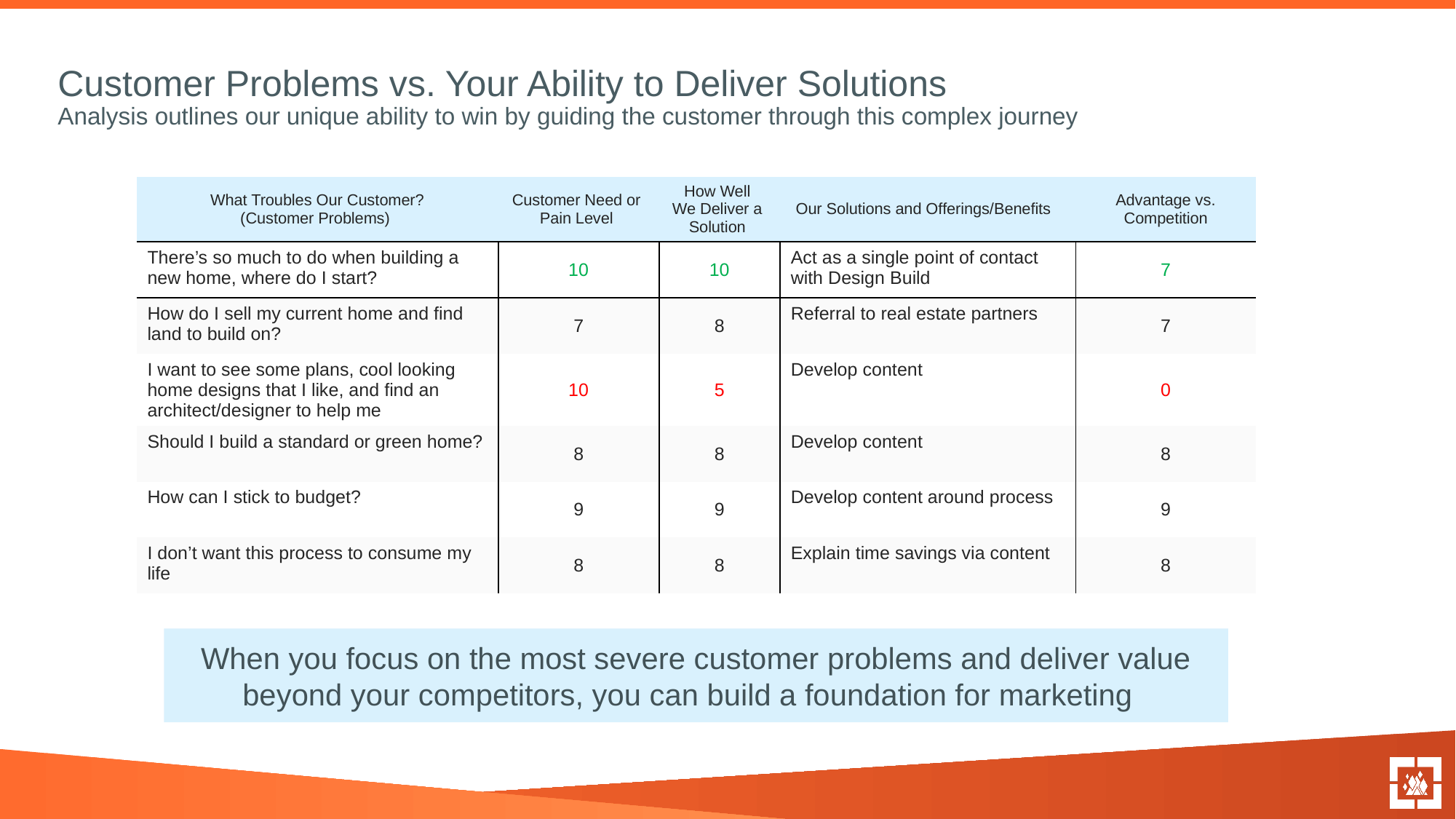

# Customer Problems vs. Your Ability to Deliver Solutions Analysis outlines our unique ability to win by guiding the customer through this complex journey
| What Troubles Our Customer? (Customer Problems) | Customer Need or Pain Level | How Well We Deliver a Solution | Our Solutions and Offerings/Benefits | Advantage vs. Competition |
| --- | --- | --- | --- | --- |
| There’s so much to do when building a new home, where do I start? | 10 | 10 | Act as a single point of contact with Design Build | 7 |
| How do I sell my current home and find land to build on? | 7 | 8 | Referral to real estate partners | 7 |
| I want to see some plans, cool looking home designs that I like, and find an architect/designer to help me | 10 | 5 | Develop content | 0 |
| Should I build a standard or green home? | 8 | 8 | Develop content | 8 |
| How can I stick to budget? | 9 | 9 | Develop content around process | 9 |
| I don’t want this process to consume my life | 8 | 8 | Explain time savings via content | 8 |
When you focus on the most severe customer problems and deliver value beyond your competitors, you can build a foundation for marketing